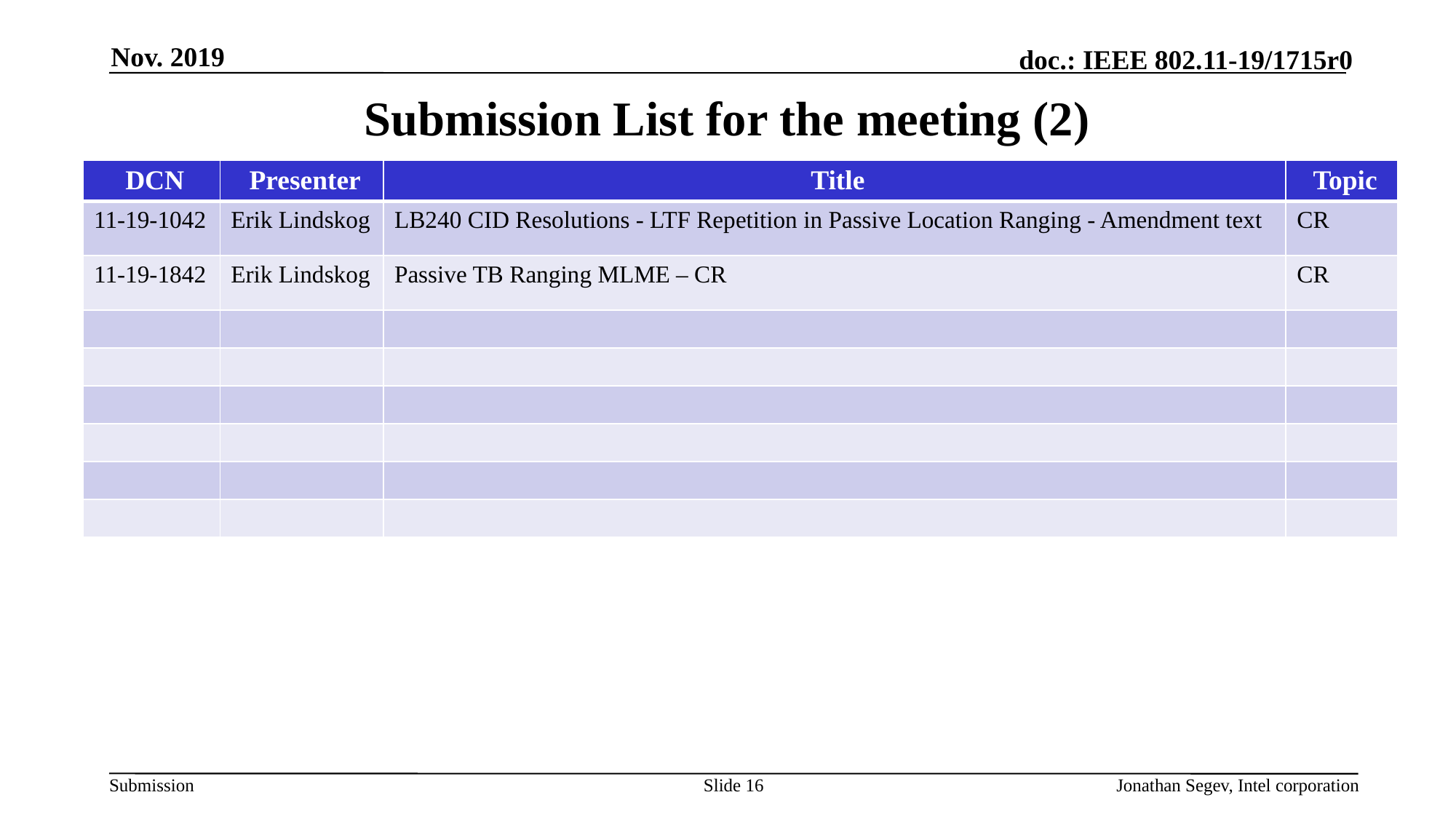

Nov. 2019
# Submission List for the meeting (2)
| DCN | Presenter | Title | Topic |
| --- | --- | --- | --- |
| 11-19-1042 | Erik Lindskog | LB240 CID Resolutions - LTF Repetition in Passive Location Ranging - Amendment text | CR |
| 11-19-1842 | Erik Lindskog | Passive TB Ranging MLME – CR | CR |
|  |  |  |  |
|  |  |  |  |
|  |  |  |  |
|  |  |  |  |
|  |  |  |  |
|  |  |  |  |
Slide 16
Jonathan Segev, Intel corporation